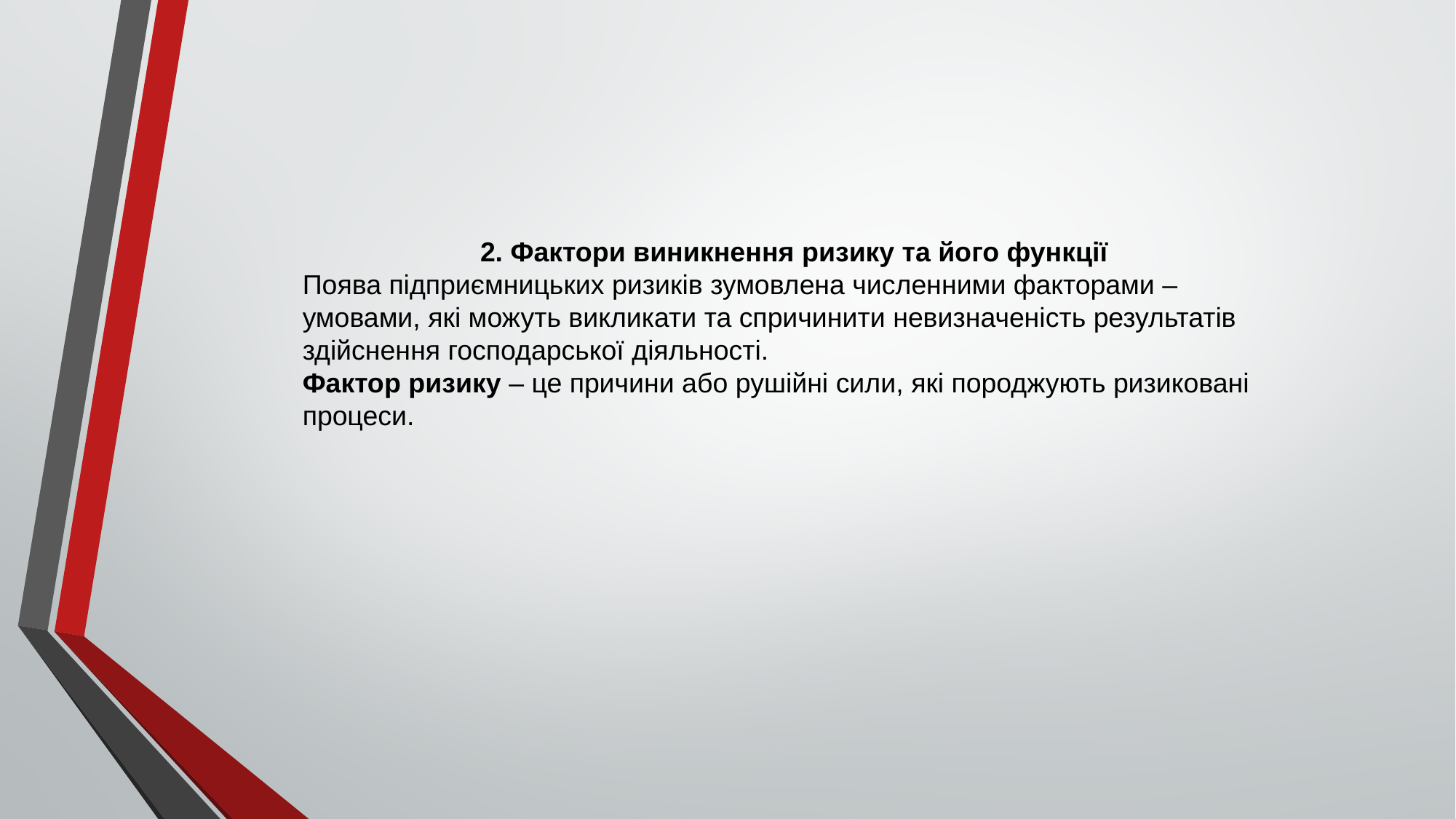

2. Фактори виникнення ризику та його функції
Поява підприємницьких ризиків зумовлена численними факторами – умовами, які можуть викликати та спричинити невизначеність результатів здійснення господарської діяльності.
Фактор ризику – це причини або рушійні сили, які породжують ризиковані процеси.